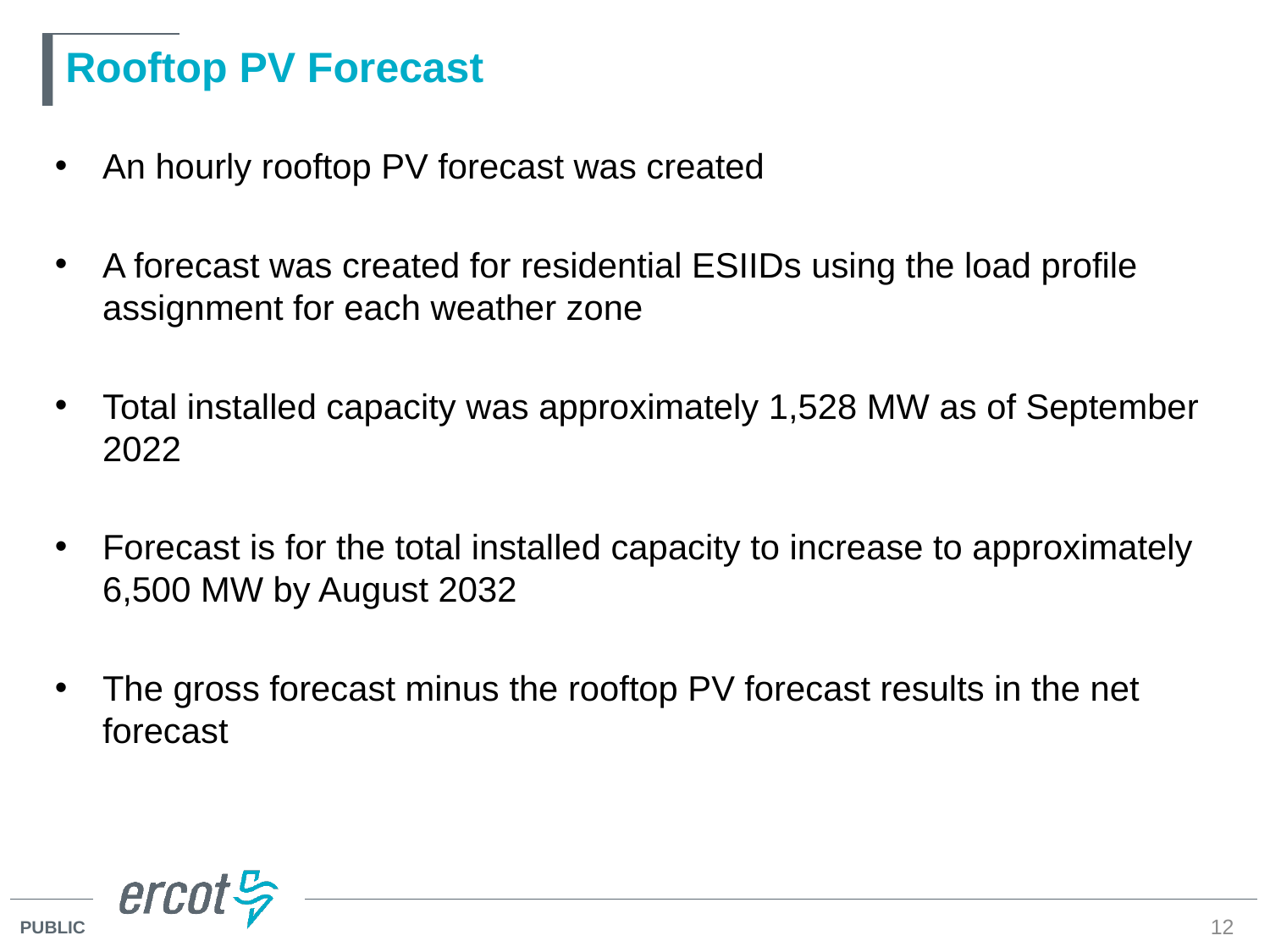

# Rooftop PV Forecast
An hourly rooftop PV forecast was created

A forecast was created for residential ESIIDs using the load profile assignment for each weather zone

Total installed capacity was approximately 1,528 MW as of September 2022

Forecast is for the total installed capacity to increase to approximately 6,500 MW by August 2032

The gross forecast minus the rooftop PV forecast results in the net forecast

12